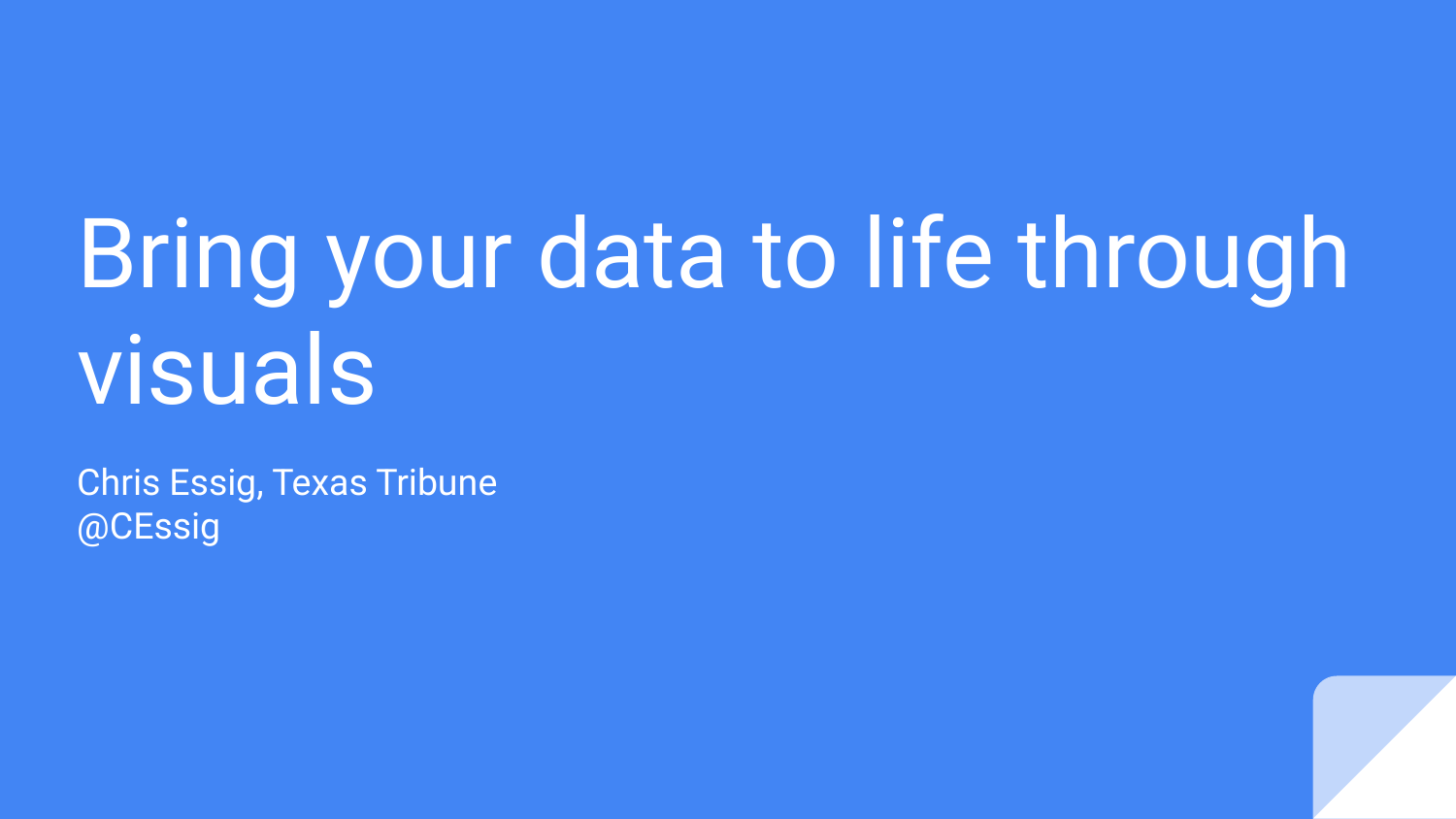

# Bring your data to life through visuals
Chris Essig, Texas Tribune
@CEssig